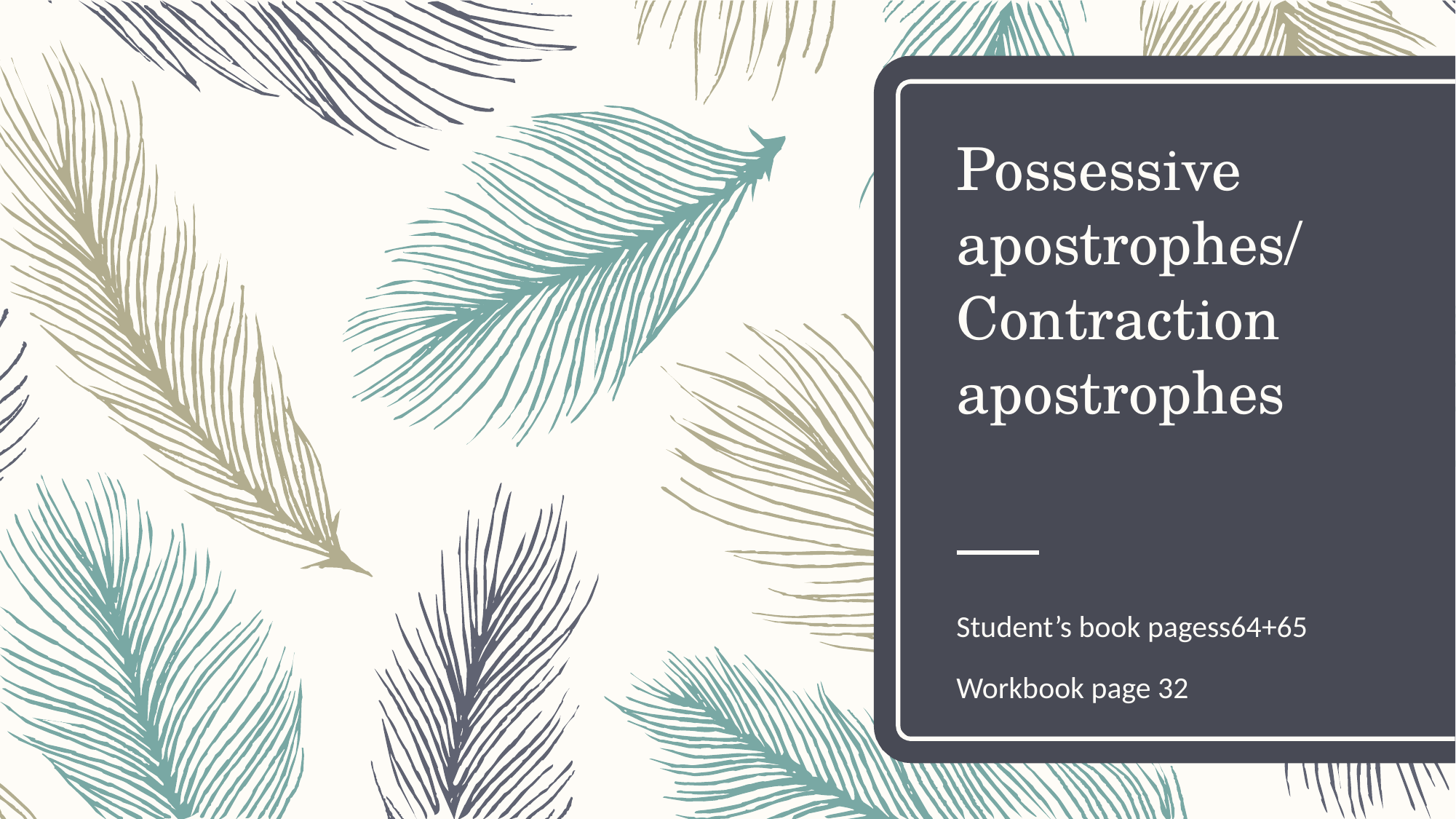

# Possessive apostrophes/ Contraction apostrophes
Student’s book pagess64+65
Workbook page 32